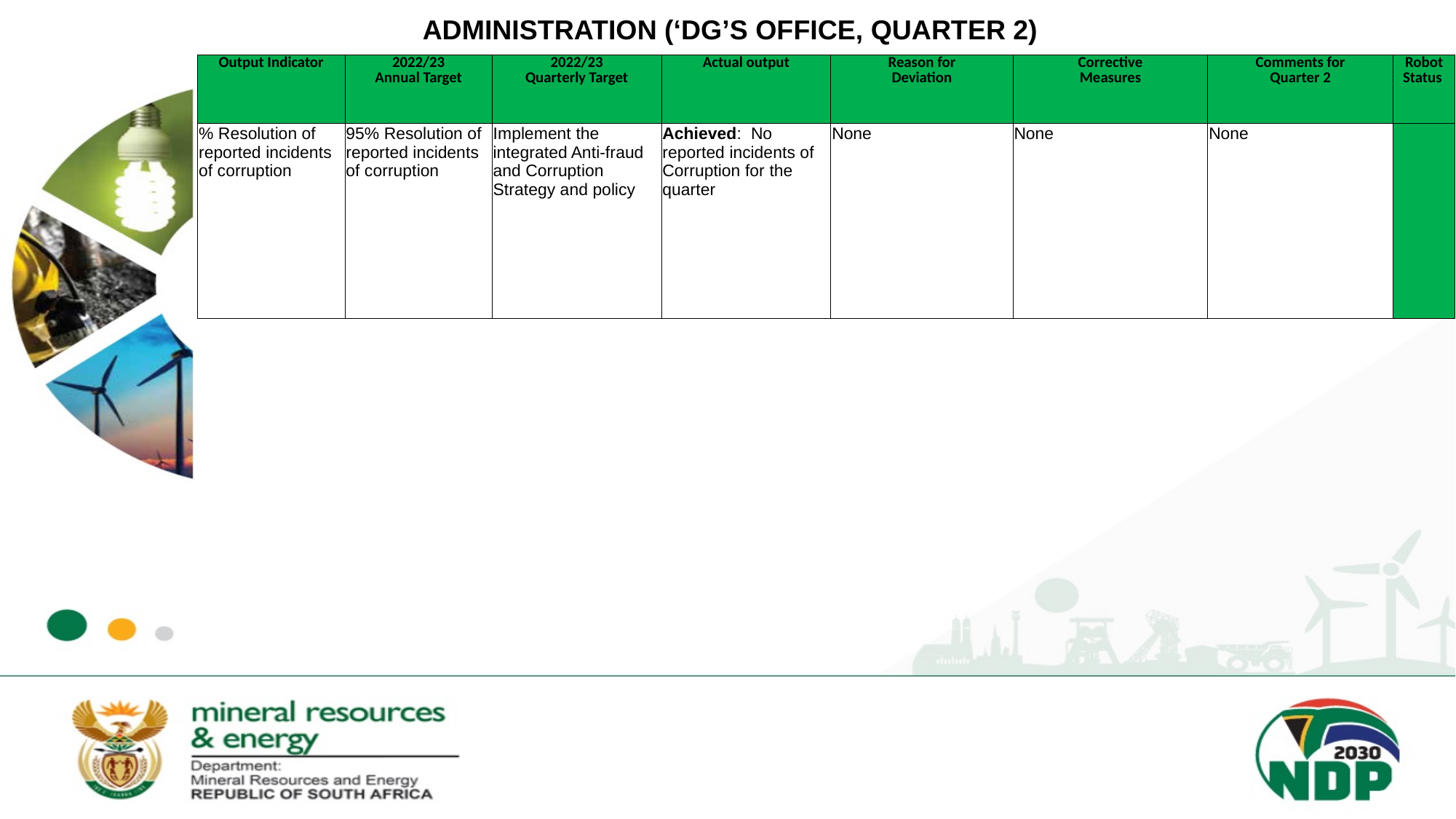

ADMINISTRATION (‘DG’S OFFICE, QUARTER 2)

| Output Indicator | 2022/23 Annual Target | 2022/23 Quarterly Target | Actual output | Reason for Deviation | Corrective Measures | Comments for Quarter 2 | Robot Status |
| --- | --- | --- | --- | --- | --- | --- | --- |
| % Resolution of reported incidents of corruption | 95% Resolution of reported incidents of corruption | Implement the integrated Anti-fraud and Corruption Strategy and policy | Achieved: No reported incidents of Corruption for the quarter | None | None | None |  |